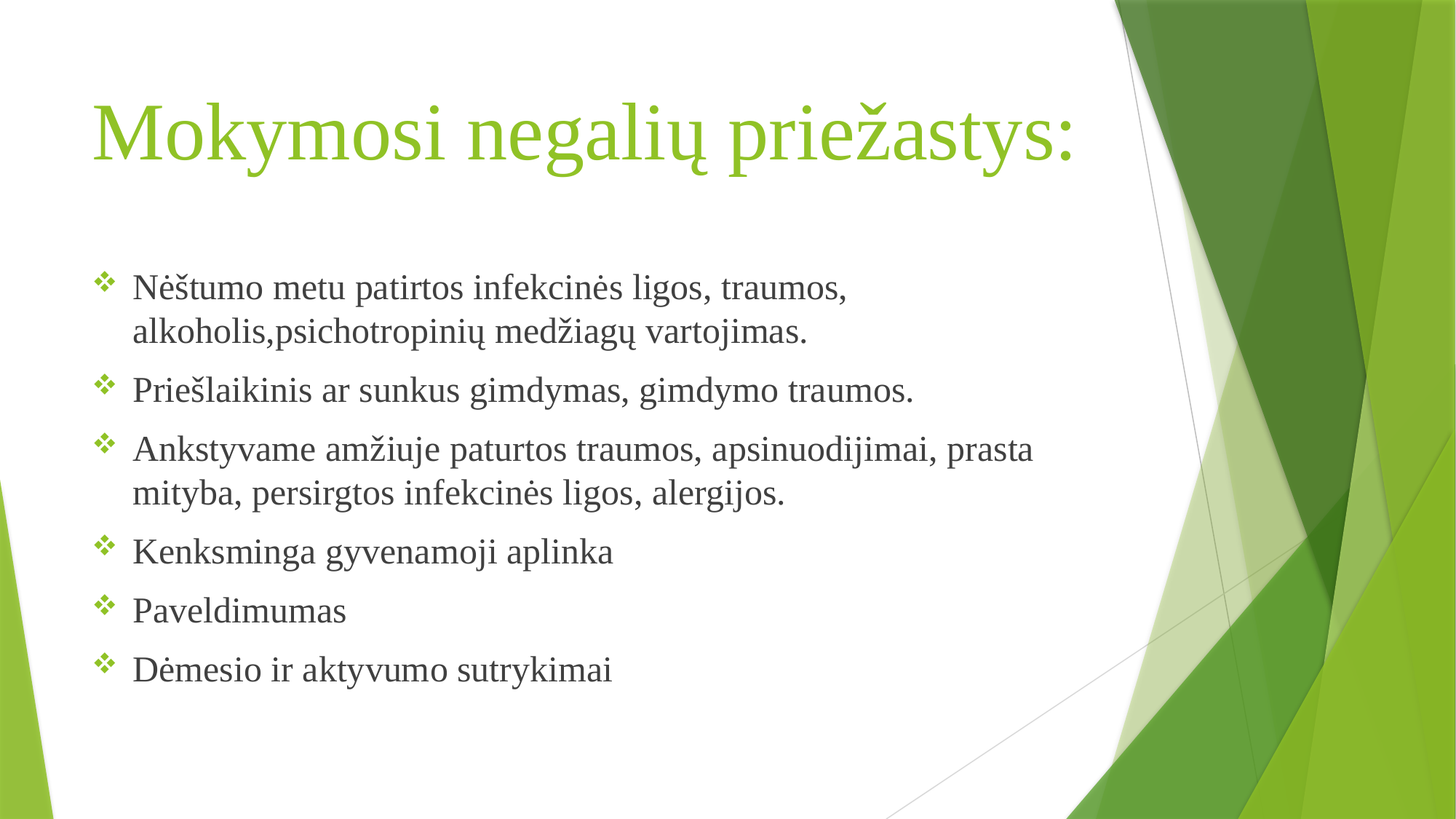

# Mokymosi negalių priežastys:
Nėštumo metu patirtos infekcinės ligos, traumos, alkoholis,psichotropinių medžiagų vartojimas.
Priešlaikinis ar sunkus gimdymas, gimdymo traumos.
Ankstyvame amžiuje paturtos traumos, apsinuodijimai, prasta mityba, persirgtos infekcinės ligos, alergijos.
Kenksminga gyvenamoji aplinka
Paveldimumas
Dėmesio ir aktyvumo sutrykimai